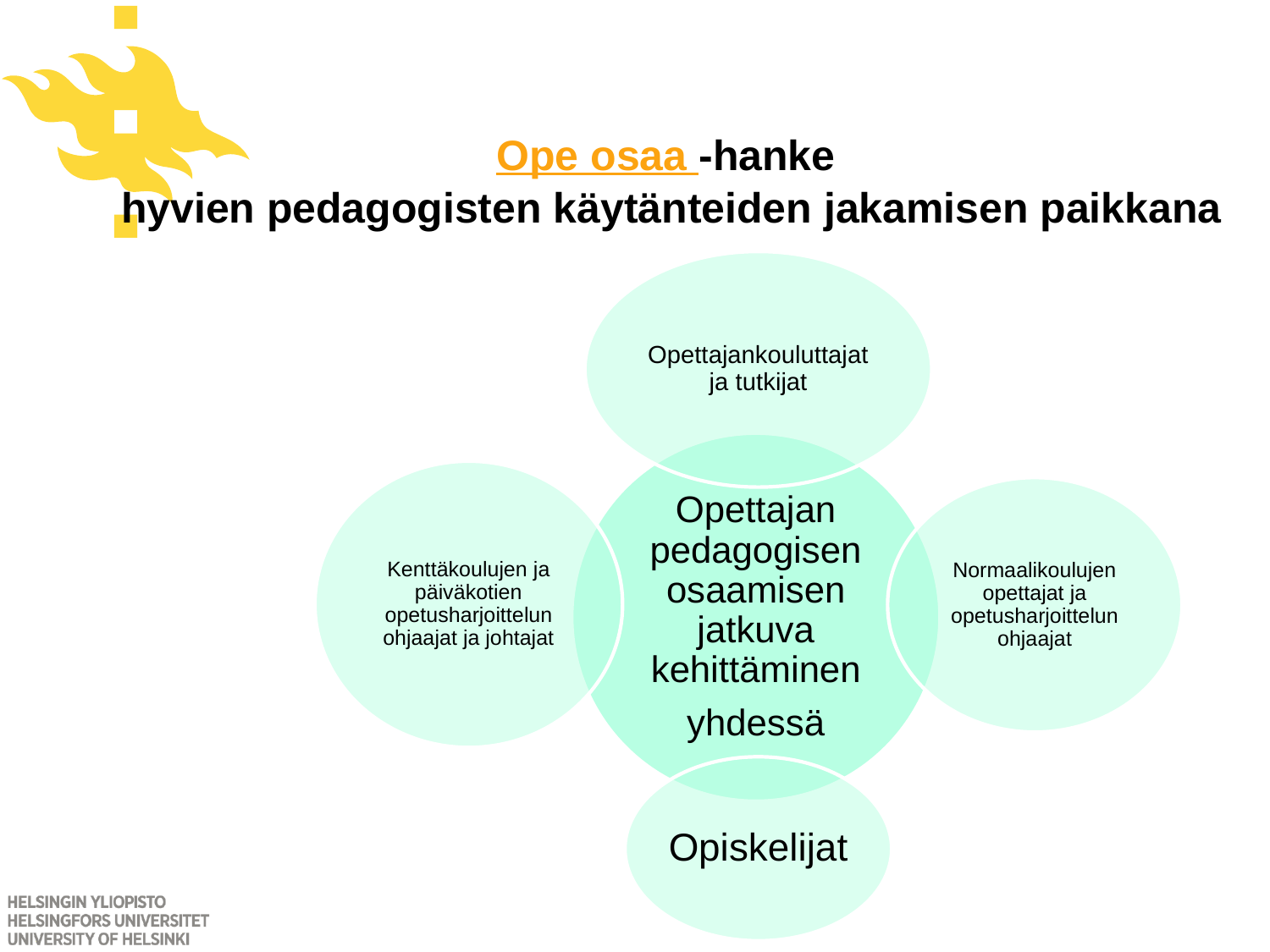

# Ope osaa -hanke hyvien pedagogisten käytänteiden jakamisen paikkana
Opettajan pedagogisen osaamisen jatkuva kehittäminen
yhdessä
Opettajankouluttajat ja tutkijat
Normaalikoulujen opettajat ja opetusharjoittelun ohjaajat
Opiskelijat
Kenttäkoulujen ja päiväkotien opetusharjoittelun ohjaajat ja johtajat